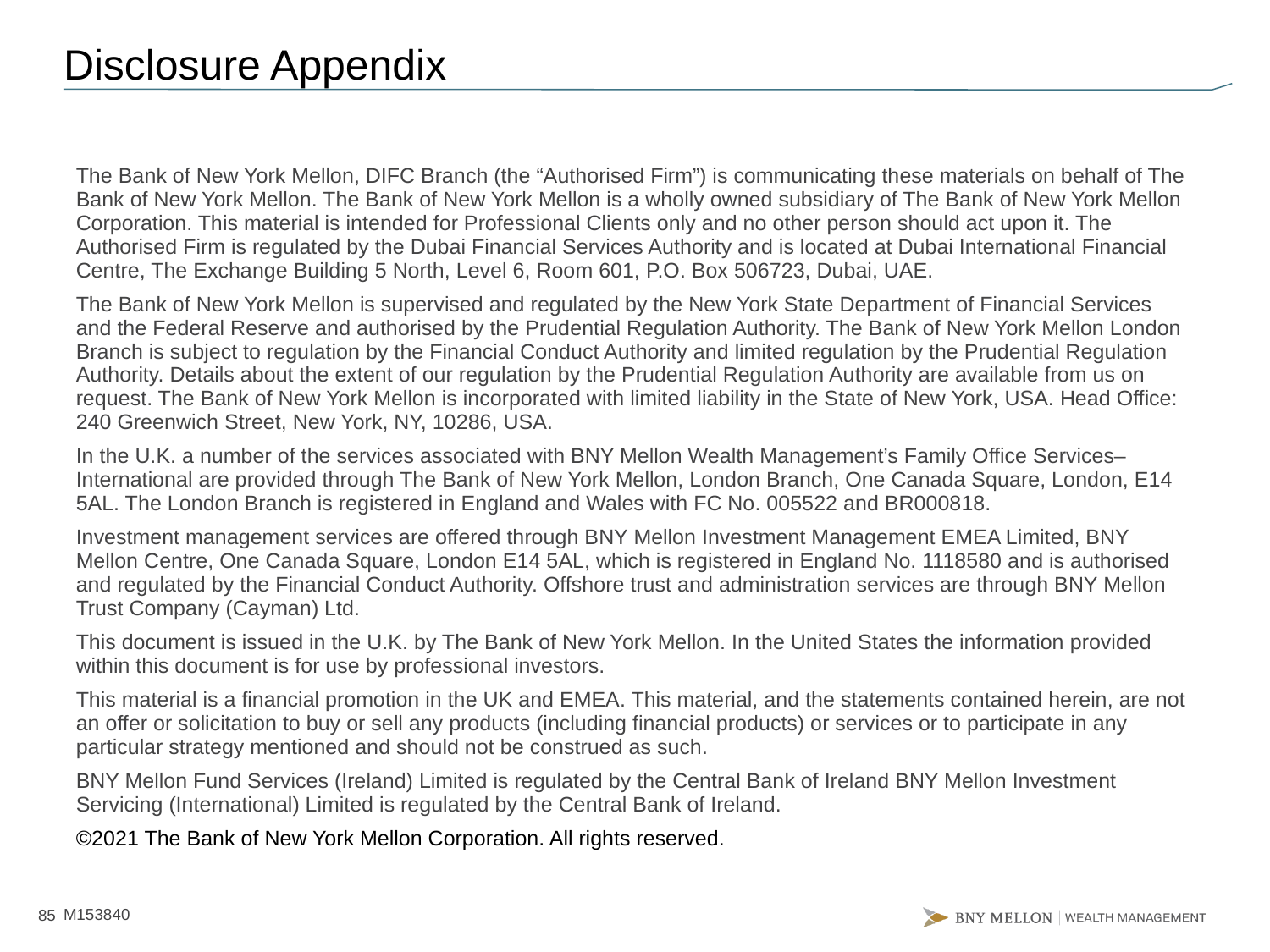

# Disclosure Appendix
The Bank of New York Mellon, DIFC Branch (the “Authorised Firm”) is communicating these materials on behalf of The Bank of New York Mellon. The Bank of New York Mellon is a wholly owned subsidiary of The Bank of New York Mellon Corporation. This material is intended for Professional Clients only and no other person should act upon it. The Authorised Firm is regulated by the Dubai Financial Services Authority and is located at Dubai International Financial Centre, The Exchange Building 5 North, Level 6, Room 601, P.O. Box 506723, Dubai, UAE.
The Bank of New York Mellon is supervised and regulated by the New York State Department of Financial Services and the Federal Reserve and authorised by the Prudential Regulation Authority. The Bank of New York Mellon London Branch is subject to regulation by the Financial Conduct Authority and limited regulation by the Prudential Regulation Authority. Details about the extent of our regulation by the Prudential Regulation Authority are available from us on request. The Bank of New York Mellon is incorporated with limited liability in the State of New York, USA. Head Office: 240 Greenwich Street, New York, NY, 10286, USA.
In the U.K. a number of the services associated with BNY Mellon Wealth Management’s Family Office Services– International are provided through The Bank of New York Mellon, London Branch, One Canada Square, London, E14 5AL. The London Branch is registered in England and Wales with FC No. 005522 and BR000818.
Investment management services are offered through BNY Mellon Investment Management EMEA Limited, BNY Mellon Centre, One Canada Square, London E14 5AL, which is registered in England No. 1118580 and is authorised and regulated by the Financial Conduct Authority. Offshore trust and administration services are through BNY Mellon Trust Company (Cayman) Ltd.
This document is issued in the U.K. by The Bank of New York Mellon. In the United States the information provided within this document is for use by professional investors.
This material is a financial promotion in the UK and EMEA. This material, and the statements contained herein, are not an offer or solicitation to buy or sell any products (including financial products) or services or to participate in any particular strategy mentioned and should not be construed as such.
BNY Mellon Fund Services (Ireland) Limited is regulated by the Central Bank of Ireland BNY Mellon Investment Servicing (International) Limited is regulated by the Central Bank of Ireland.
©2021 The Bank of New York Mellon Corporation. All rights reserved.

M153840